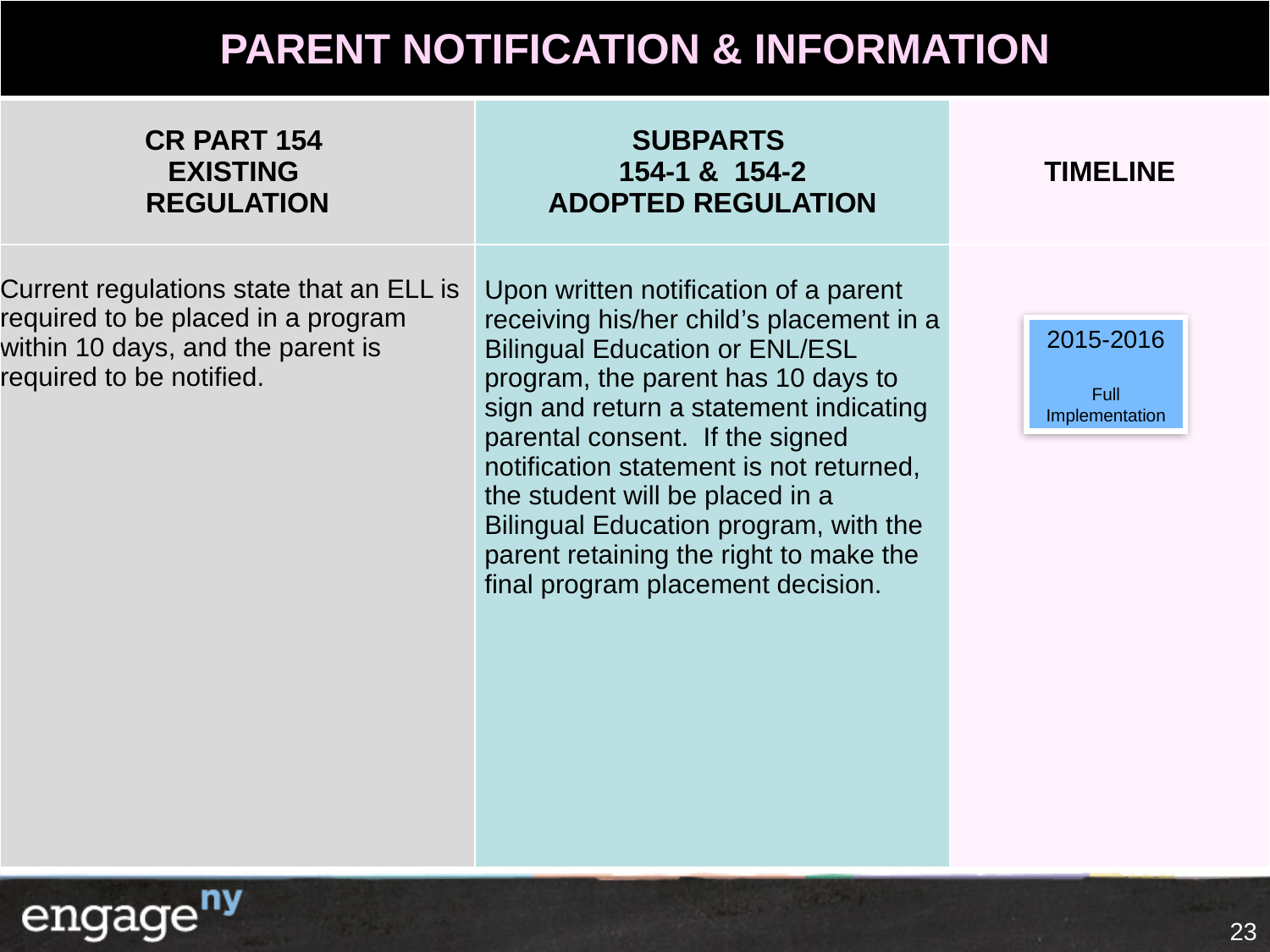

| PARENT NOTIFICATION & INFORMATION |  |  |
| --- | --- | --- |
| CR PART 154 EXISTING REGULATION | SUBPARTS 154-1 & 154-2 ADOPTED REGULATION | TIMELINE |
| Current regulations state that an ELL is required to be placed in a program within 10 days, and the parent is required to be notified. | Upon written notification of a parent receiving his/her child’s placement in a Bilingual Education or ENL/ESL program, the parent has 10 days to sign and return a statement indicating parental consent. If the signed notification statement is not returned, the student will be placed in a Bilingual Education program, with the parent retaining the right to make the final program placement decision. |  |
#
2015-2016

Full Implementation
23